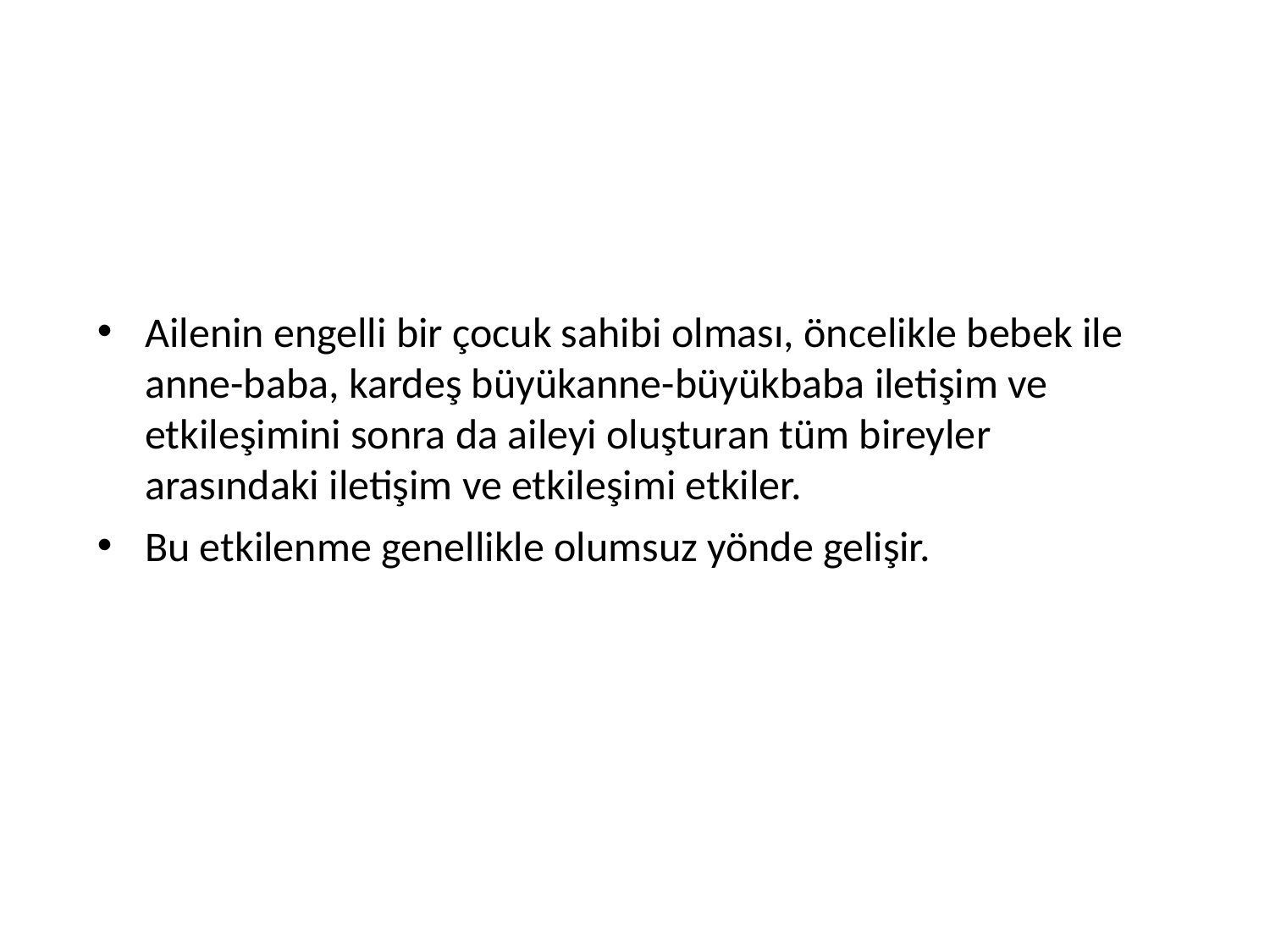

Ailenin engelli bir çocuk sahibi olması, öncelikle bebek ile anne-baba, kardeş büyükanne-büyükbaba iletişim ve etkileşimini sonra da aileyi oluşturan tüm bireyler arasındaki iletişim ve etkileşimi etkiler.
Bu etkilenme genellikle olumsuz yönde gelişir.